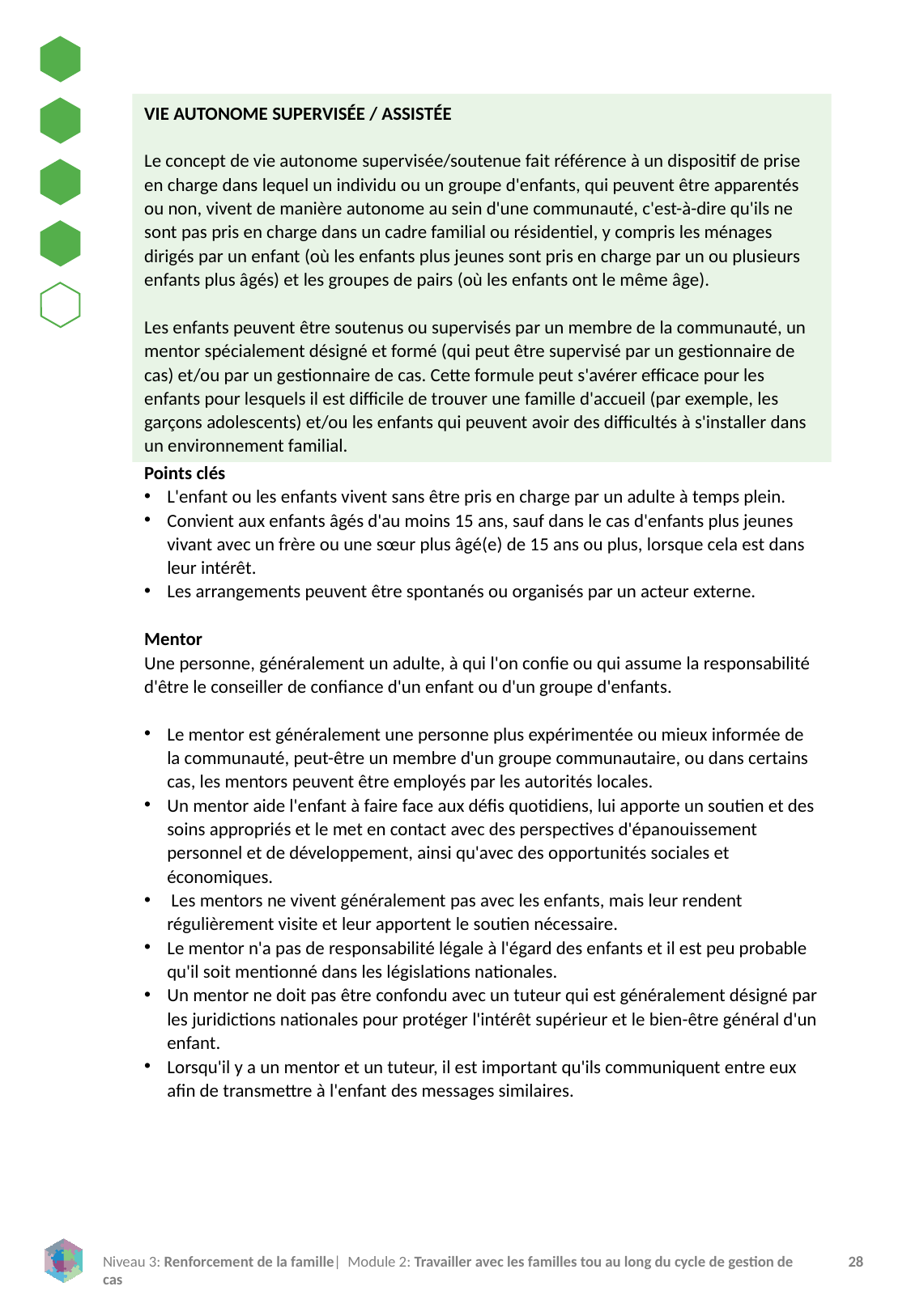

VIE AUTONOME SUPERVISÉE / ASSISTÉE

Le concept de vie autonome supervisée/soutenue fait référence à un dispositif de prise en charge dans lequel un individu ou un groupe d'enfants, qui peuvent être apparentés ou non, vivent de manière autonome au sein d'une communauté, c'est-à-dire qu'ils ne sont pas pris en charge dans un cadre familial ou résidentiel, y compris les ménages dirigés par un enfant (où les enfants plus jeunes sont pris en charge par un ou plusieurs enfants plus âgés) et les groupes de pairs (où les enfants ont le même âge).

Les enfants peuvent être soutenus ou supervisés par un membre de la communauté, un mentor spécialement désigné et formé (qui peut être supervisé par un gestionnaire de cas) et/ou par un gestionnaire de cas. Cette formule peut s'avérer efficace pour les enfants pour lesquels il est difficile de trouver une famille d'accueil (par exemple, les garçons adolescents) et/ou les enfants qui peuvent avoir des difficultés à s'installer dans un environnement familial.

Points clés
L'enfant ou les enfants vivent sans être pris en charge par un adulte à temps plein.
Convient aux enfants âgés d'au moins 15 ans, sauf dans le cas d'enfants plus jeunes vivant avec un frère ou une sœur plus âgé(e) de 15 ans ou plus, lorsque cela est dans leur intérêt.
Les arrangements peuvent être spontanés ou organisés par un acteur externe.

Mentor
Une personne, généralement un adulte, à qui l'on confie ou qui assume la responsabilité d'être le conseiller de confiance d'un enfant ou d'un groupe d'enfants.

Le mentor est généralement une personne plus expérimentée ou mieux informée de la communauté, peut-être un membre d'un groupe communautaire, ou dans certains cas, les mentors peuvent être employés par les autorités locales.
Un mentor aide l'enfant à faire face aux défis quotidiens, lui apporte un soutien et des soins appropriés et le met en contact avec des perspectives d'épanouissement personnel et de développement, ainsi qu'avec des opportunités sociales et économiques.
 Les mentors ne vivent généralement pas avec les enfants, mais leur rendent régulièrement visite et leur apportent le soutien nécessaire.
Le mentor n'a pas de responsabilité légale à l'égard des enfants et il est peu probable qu'il soit mentionné dans les législations nationales.
Un mentor ne doit pas être confondu avec un tuteur qui est généralement désigné par les juridictions nationales pour protéger l'intérêt supérieur et le bien-être général d'un enfant.
Lorsqu'il y a un mentor et un tuteur, il est important qu'ils communiquent entre eux afin de transmettre à l'enfant des messages similaires.